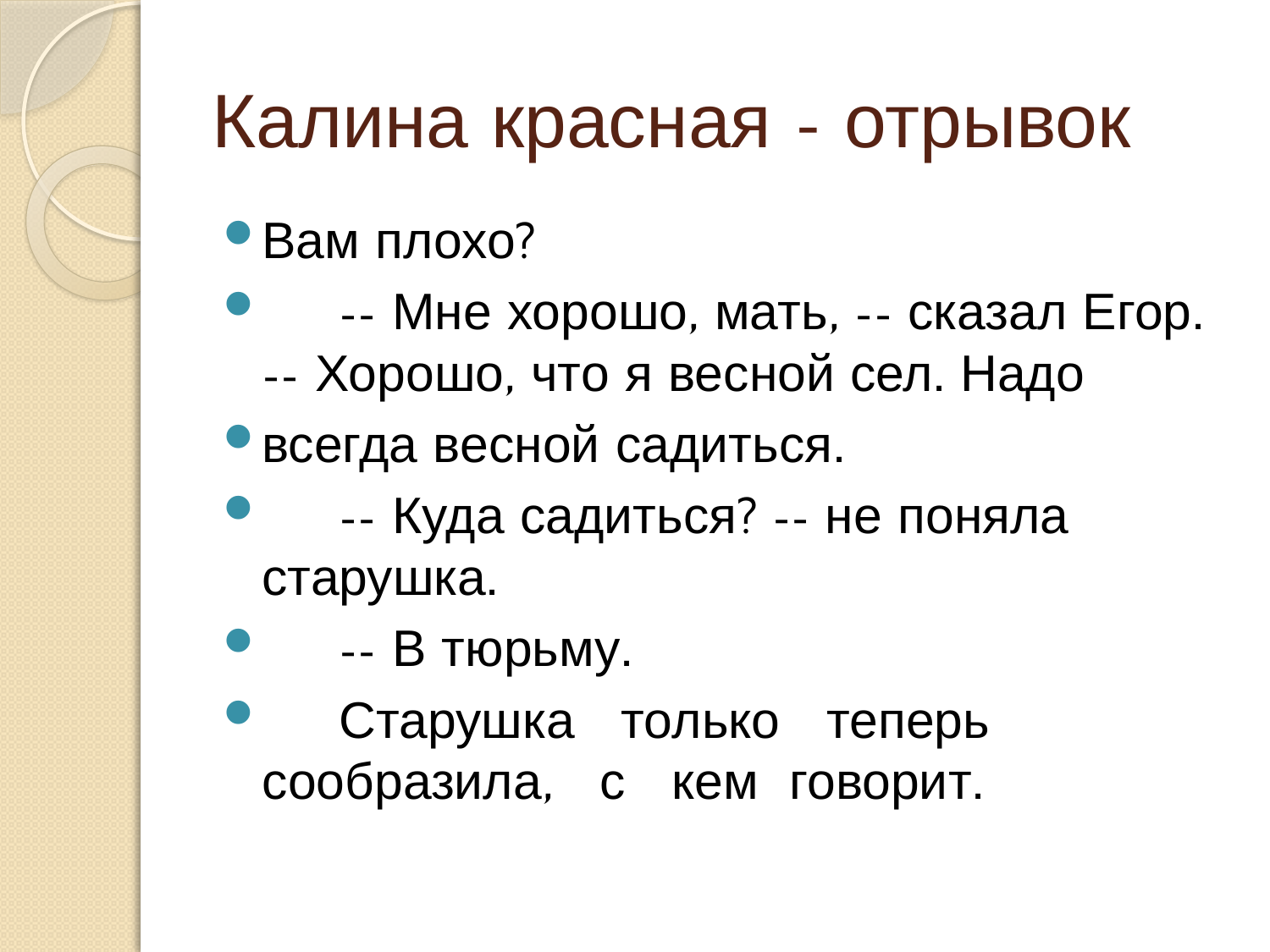

# Калина красная - отрывок
Вам плохо?
     -- Мне хорошо, мать, -- сказал Егор.  -- Хорошо, что я весной сел. Надо
всегда весной садиться.
     -- Куда садиться? -- не поняла старушка.
     -- В тюрьму.
     Старушка   только   теперь   сообразила,   с   кем  говорит.